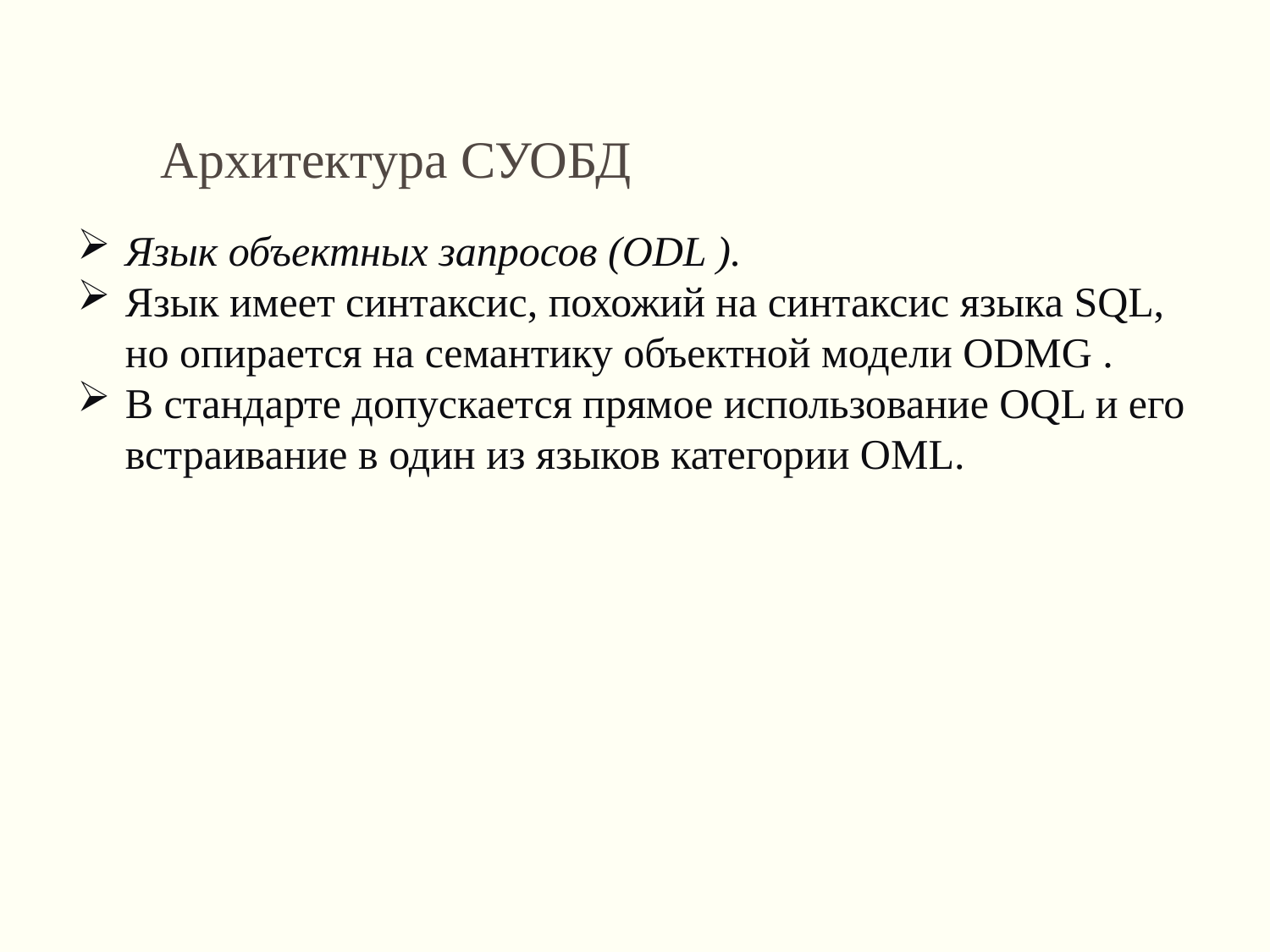

Архитектура СУОБД
Язык объектных запросов (ODL ).
Язык имеет синтаксис, похожий на синтаксис языка SQL, но опирается на семантику объектной модели ODMG .
В стандарте допускается прямое использование OQL и его встраивание в один из языков категории OML.